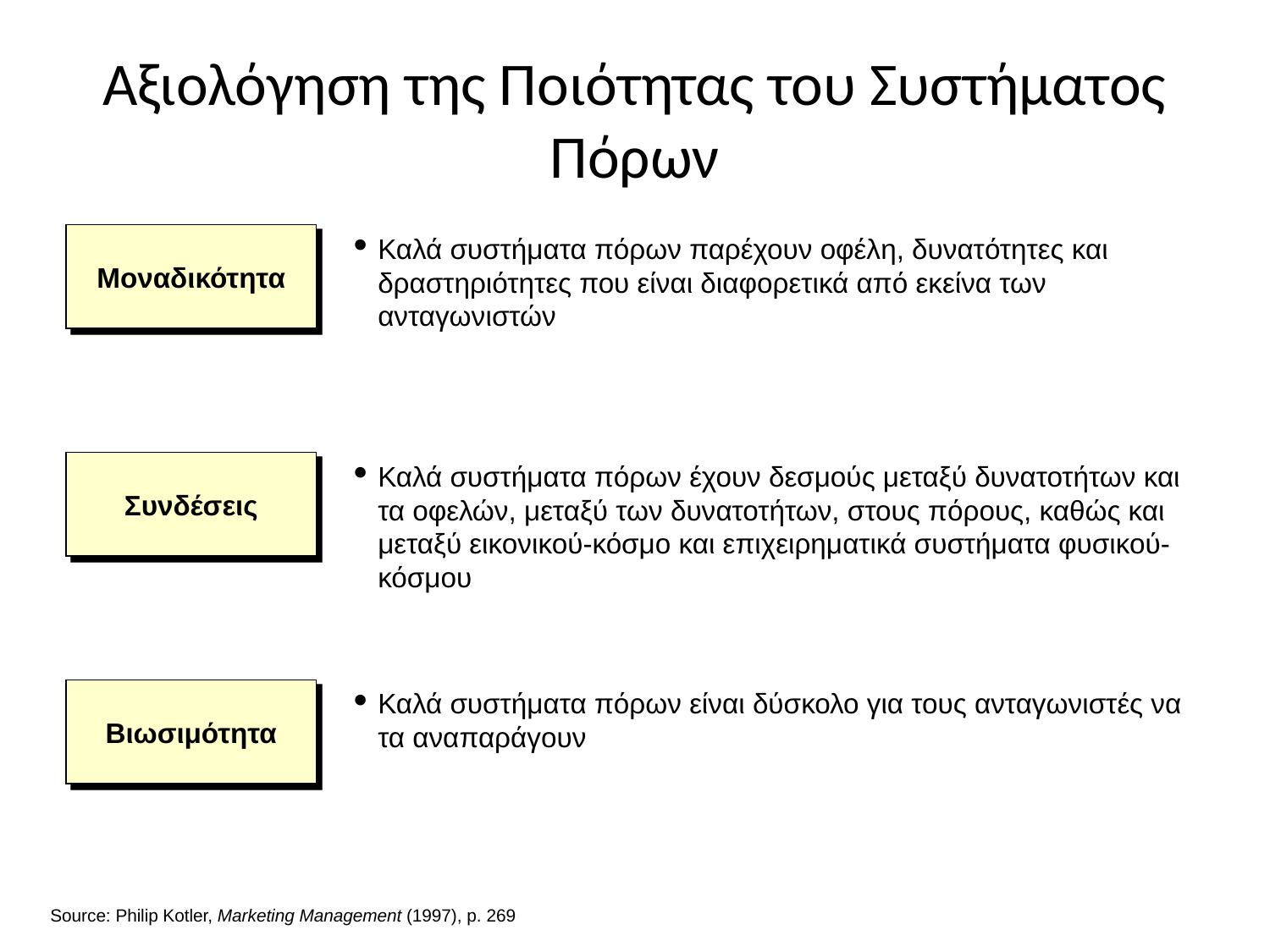

# Αξιολόγηση της Ποιότητας του Συστήματος Πόρων
Μοναδικότητα
Καλά συστήματα πόρων παρέχουν οφέλη, δυνατότητες και δραστηριότητες που είναι διαφορετικά από εκείνα των ανταγωνιστών
Συνδέσεις
Καλά συστήματα πόρων έχουν δεσμούς μεταξύ δυνατοτήτων και τα οφελών, μεταξύ των δυνατοτήτων, στους πόρους, καθώς και μεταξύ εικονικού-κόσμο και επιχειρηματικά συστήματα φυσικού-κόσμου
Βιωσιμότητα
Καλά συστήματα πόρων είναι δύσκολο για τους ανταγωνιστές να τα αναπαράγουν
Source: Philip Kotler, Marketing Management (1997), p. 269